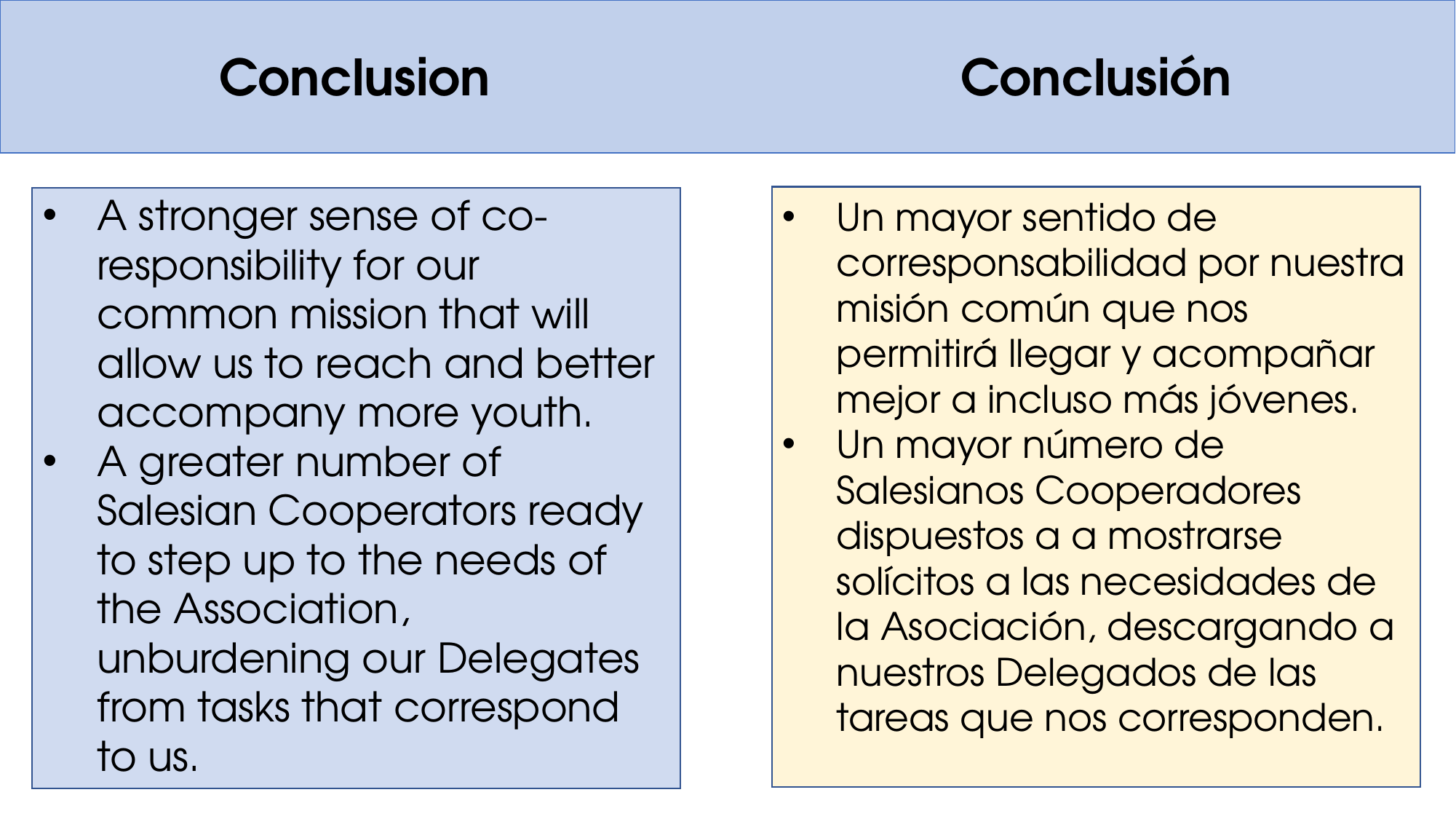

Conclusion
Conclusión
A stronger sense of co-responsibility for our common mission that will allow us to reach and better accompany more youth.
A greater number of Salesian Cooperators ready to step up to the needs of the Association, unburdening our Delegates from tasks that correspond to us.

Un mayor sentido de corresponsabilidad por nuestra misión común que nos permitirá llegar y acompañar mejor a incluso más jóvenes.
Un mayor número de Salesianos Cooperadores dispuestos a a mostrarse solícitos a las necesidades de la Asociación, descargando a nuestros Delegados de las tareas que nos corresponden.